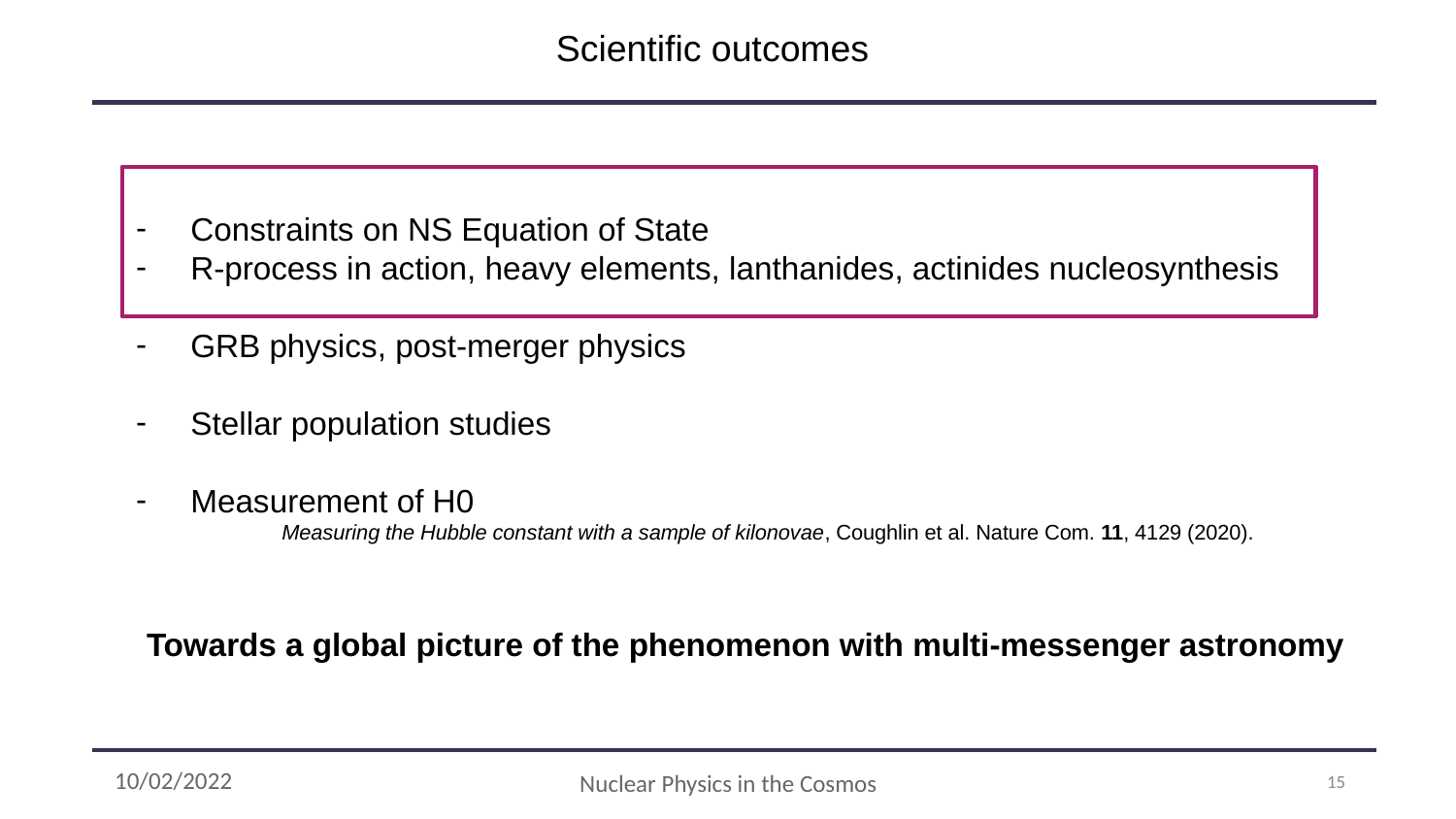

Scientific outcomes

Constraints on NS Equation of State
R-process in action, heavy elements, lanthanides, actinides nucleosynthesis

GRB physics, post-merger physics

Stellar population studies

Measurement of H0
	Measuring the Hubble constant with a sample of kilonovae, Coughlin et al. Nature Com. 11, 4129 (2020).
Towards a global picture of the phenomenon with multi-messenger astronomy
15